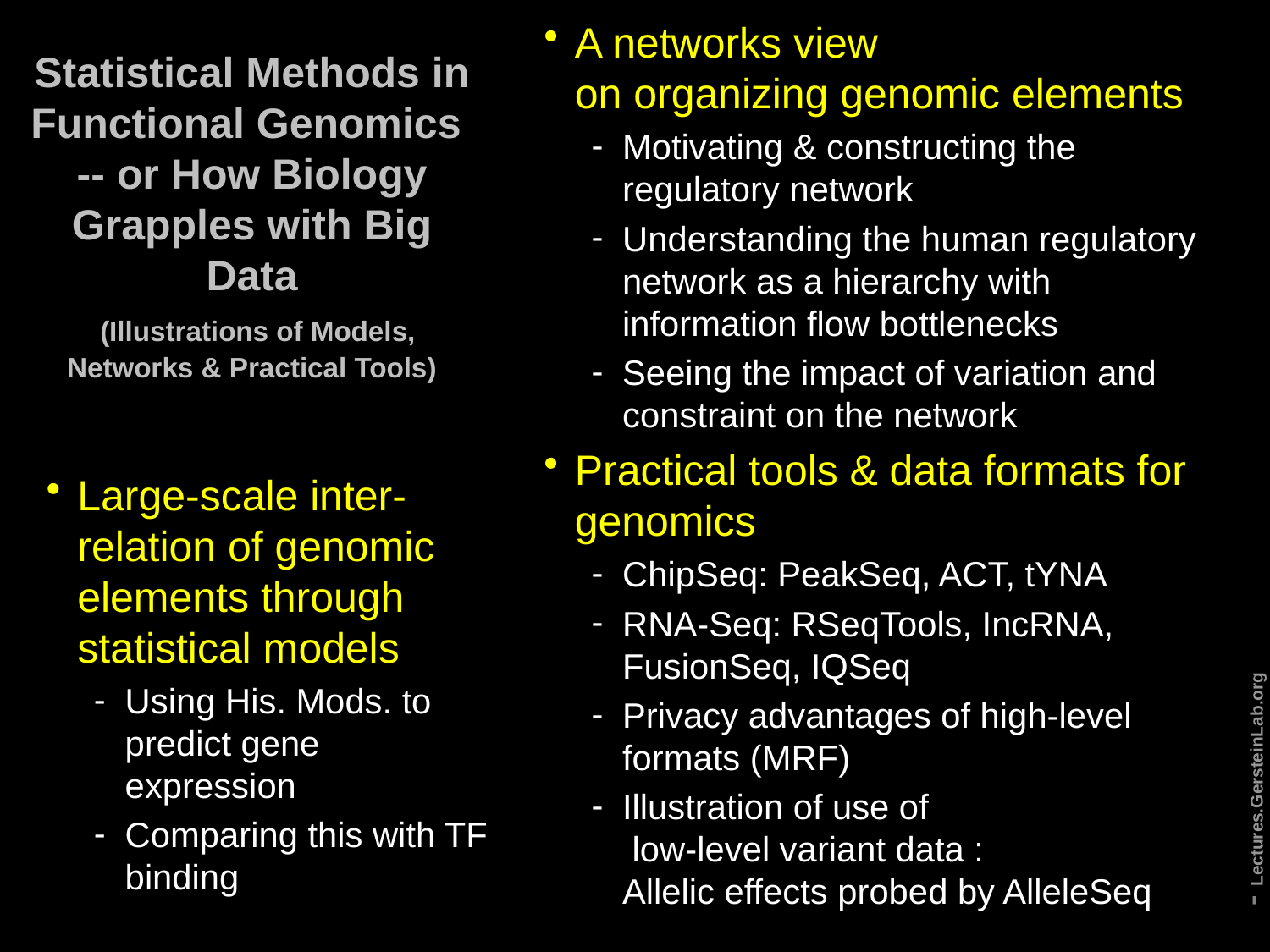

A networks view
on organizing genomic elements
Motivating & constructing the regulatory network
Understanding the human regulatory network as a hierarchy with information flow bottlenecks
Seeing the impact of variation and constraint on the network
Practical tools & data formats for genomics
ChipSeq: PeakSeq, ACT, tYNA
RNA-Seq: RSeqTools, IncRNA, FusionSeq, IQSeq
Privacy advantages of high-level formats (MRF)
Illustration of use of
 low-level variant data :
Allelic effects probed by AlleleSeq
# Statistical Methods in Functional Genomics -- or How Biology Grapples with Big Data (Illustrations of Models, Networks & Practical Tools)
Large-scale inter-relation of genomic elements through statistical models
Using His. Mods. to predict gene expression
Comparing this with TF binding